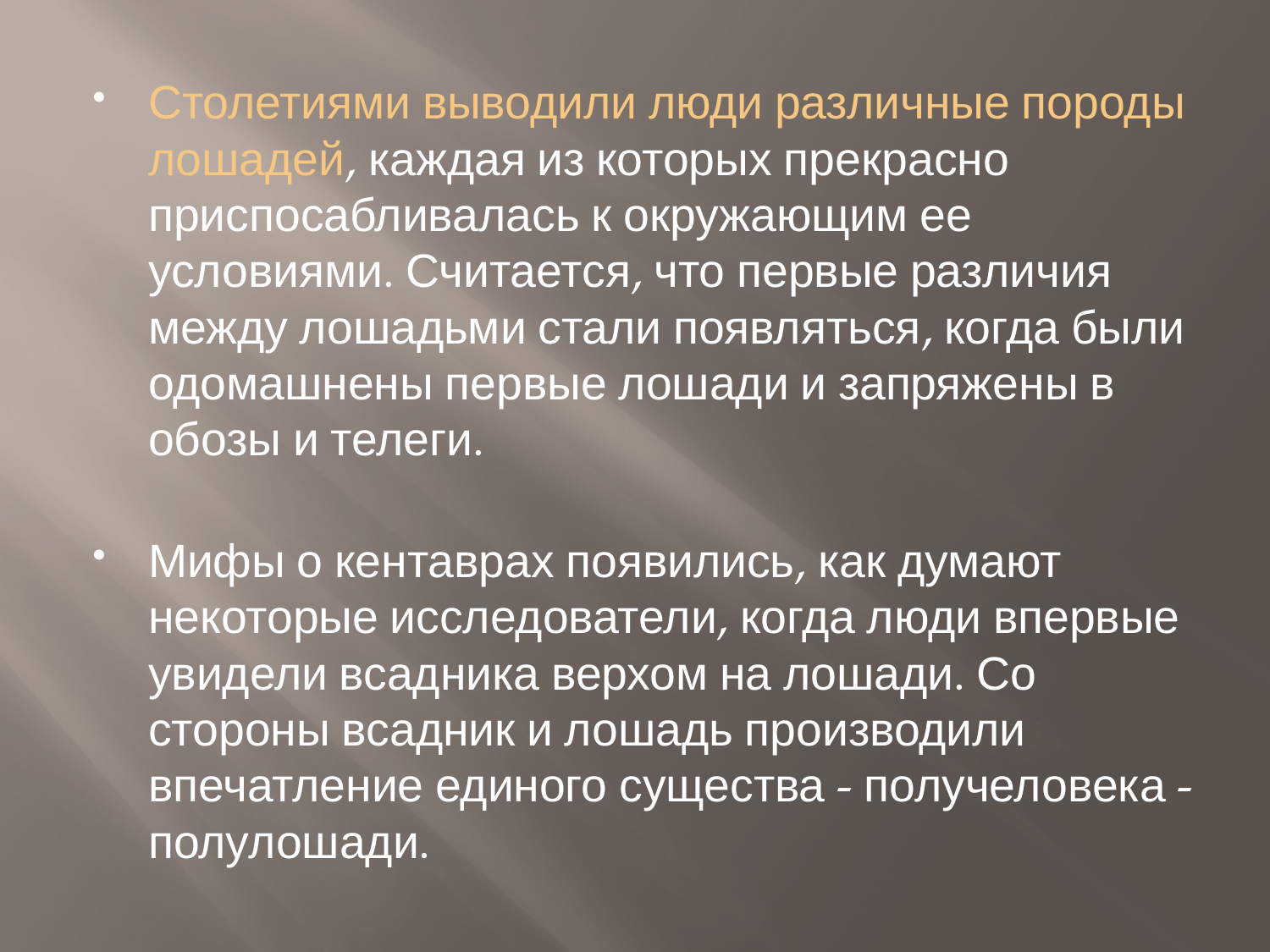

Столетиями выводили люди различные породы лошадей, каждая из которых прекрасно приспосабливалась к окружающим ее условиями. Считается, что первые различия между лошадьми стали появляться, когда были одомашнены первые лошади и запряжены в обозы и телеги.
Мифы о кентаврах появились, как думают некоторые исследователи, когда люди впервые увидели всадника верхом на лошади. Со стороны всадник и лошадь производили впечатление единого существа - получеловека - полулошади.